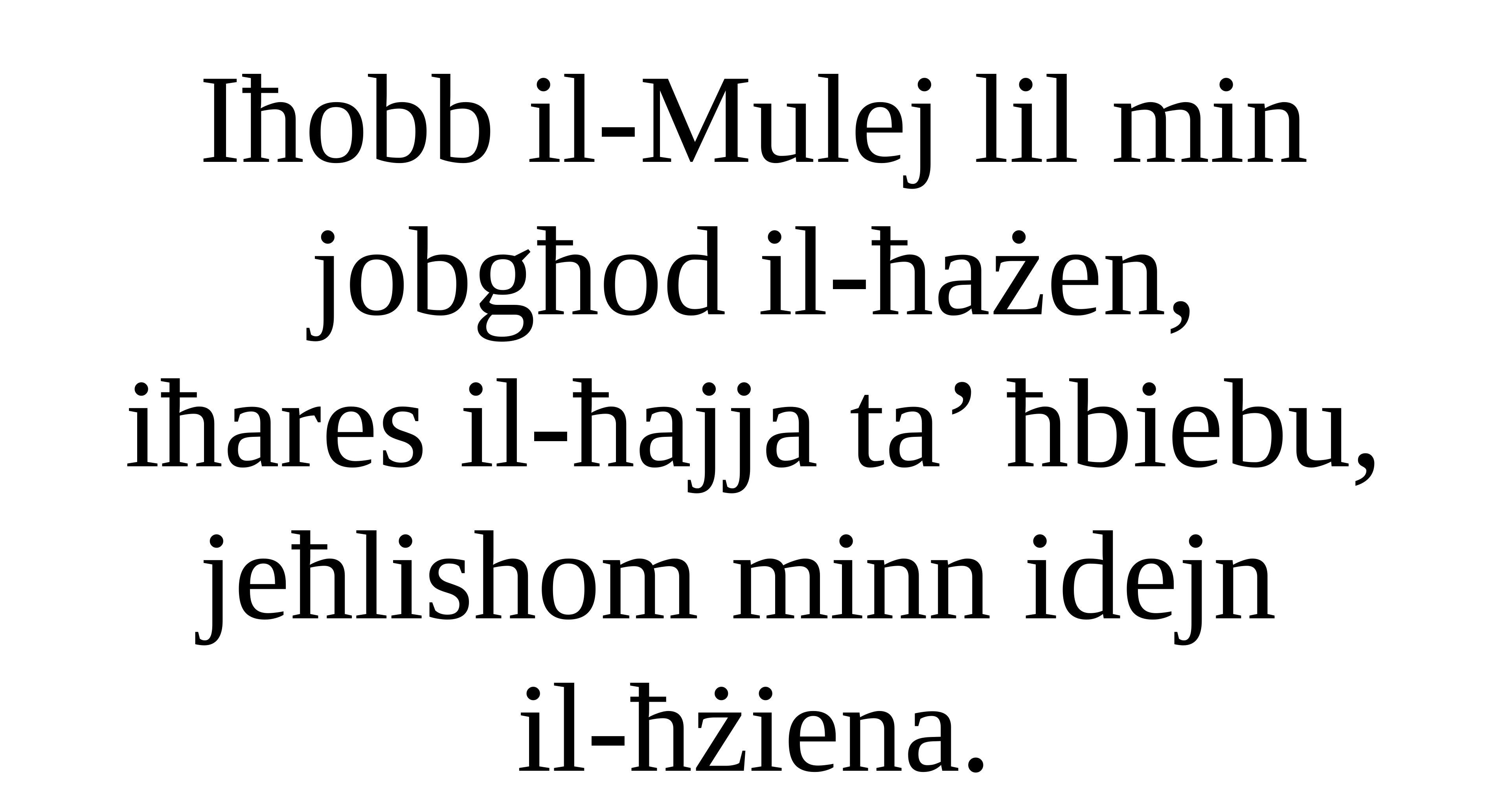

Iħobb il-Mulej lil min jobgħod il-ħażen,
iħares il-ħajja ta’ ħbiebu,
jeħlishom minn idejn
il-ħżiena.